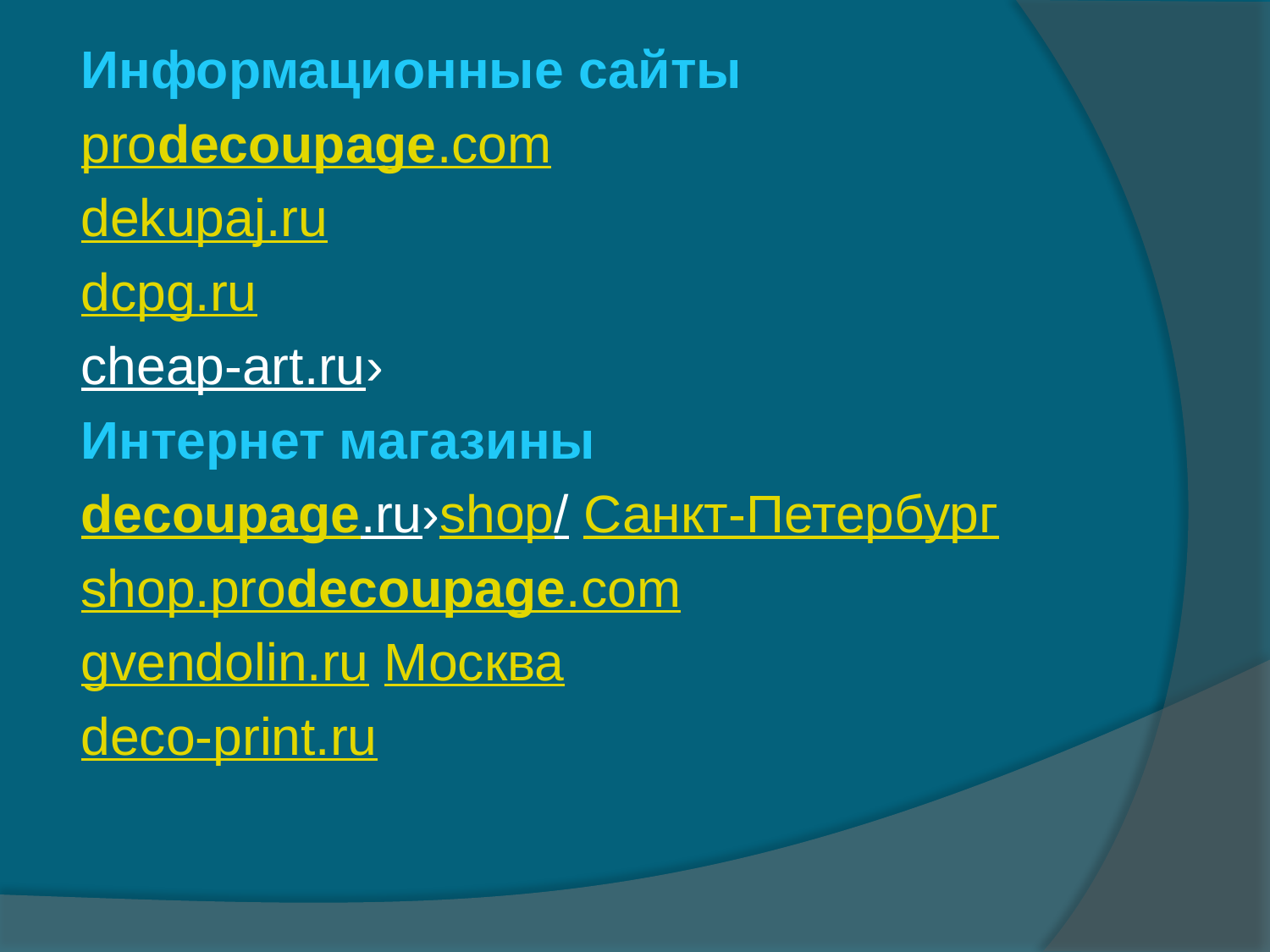

Информационные сайты
prodecoupage.com
dekupaj.ru
dcpg.ru
cheap-art.ru›
Интернет магазины
decoupage.ru›shop/ Санкт-Петербург
shop.prodecoupage.com
gvendolin.ru Москва
deco-print.ru